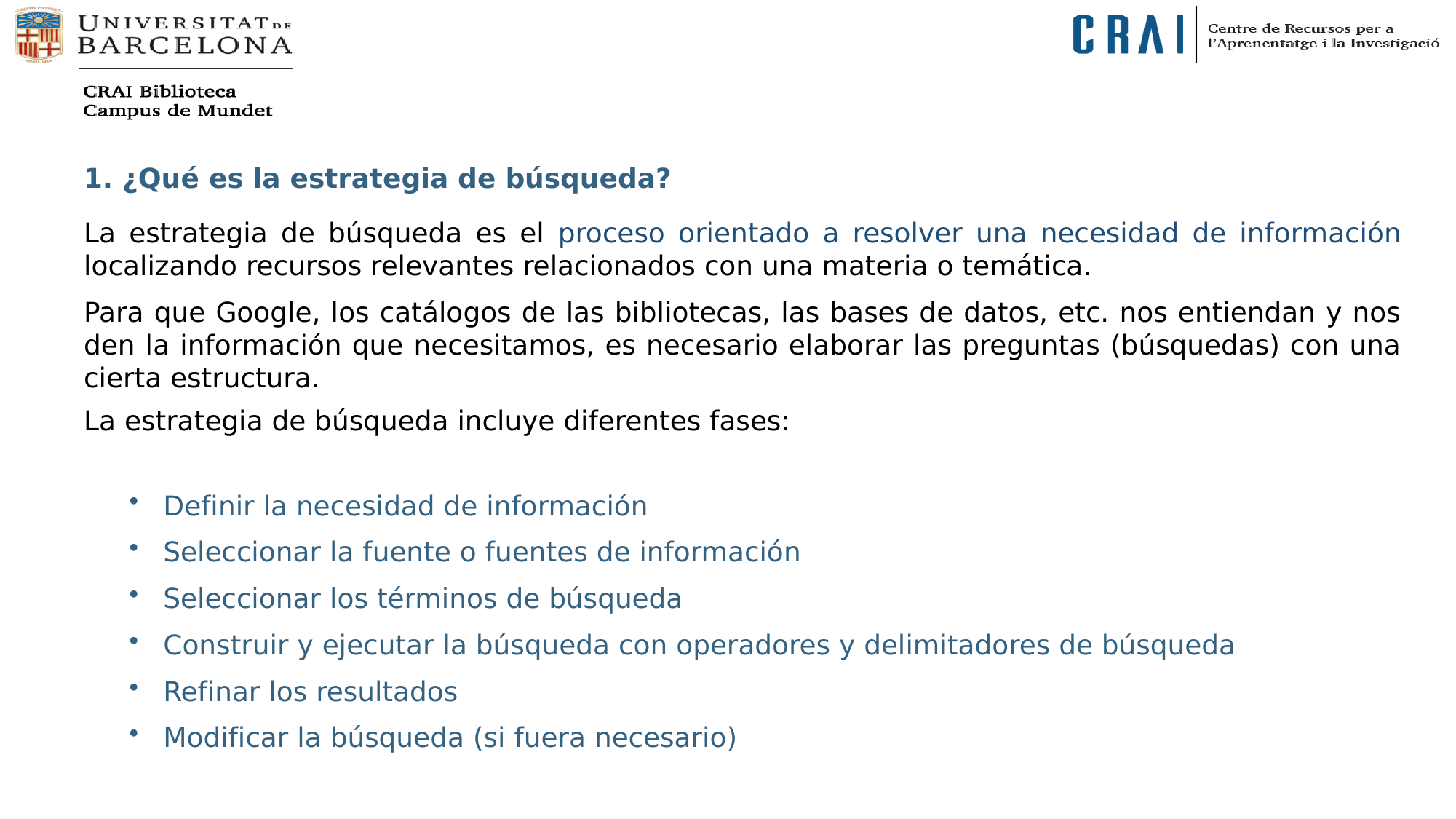

1. ¿Qué es la estrategia de búsqueda?
La estrategia de búsqueda es el proceso orientado a resolver una necesidad de información localizando recursos relevantes relacionados con una materia o temática.
Para que Google, los catálogos de las bibliotecas, las bases de datos, etc. nos entiendan y nos den la información que necesitamos, es necesario elaborar las preguntas (búsquedas) con una cierta estructura.
La estrategia de búsqueda incluye diferentes fases:
Definir la necesidad de información
Seleccionar la fuente o fuentes de información
Seleccionar los términos de búsqueda
Construir y ejecutar la búsqueda con operadores y delimitadores de búsqueda
Refinar los resultados
Modificar la búsqueda (si fuera necesario)